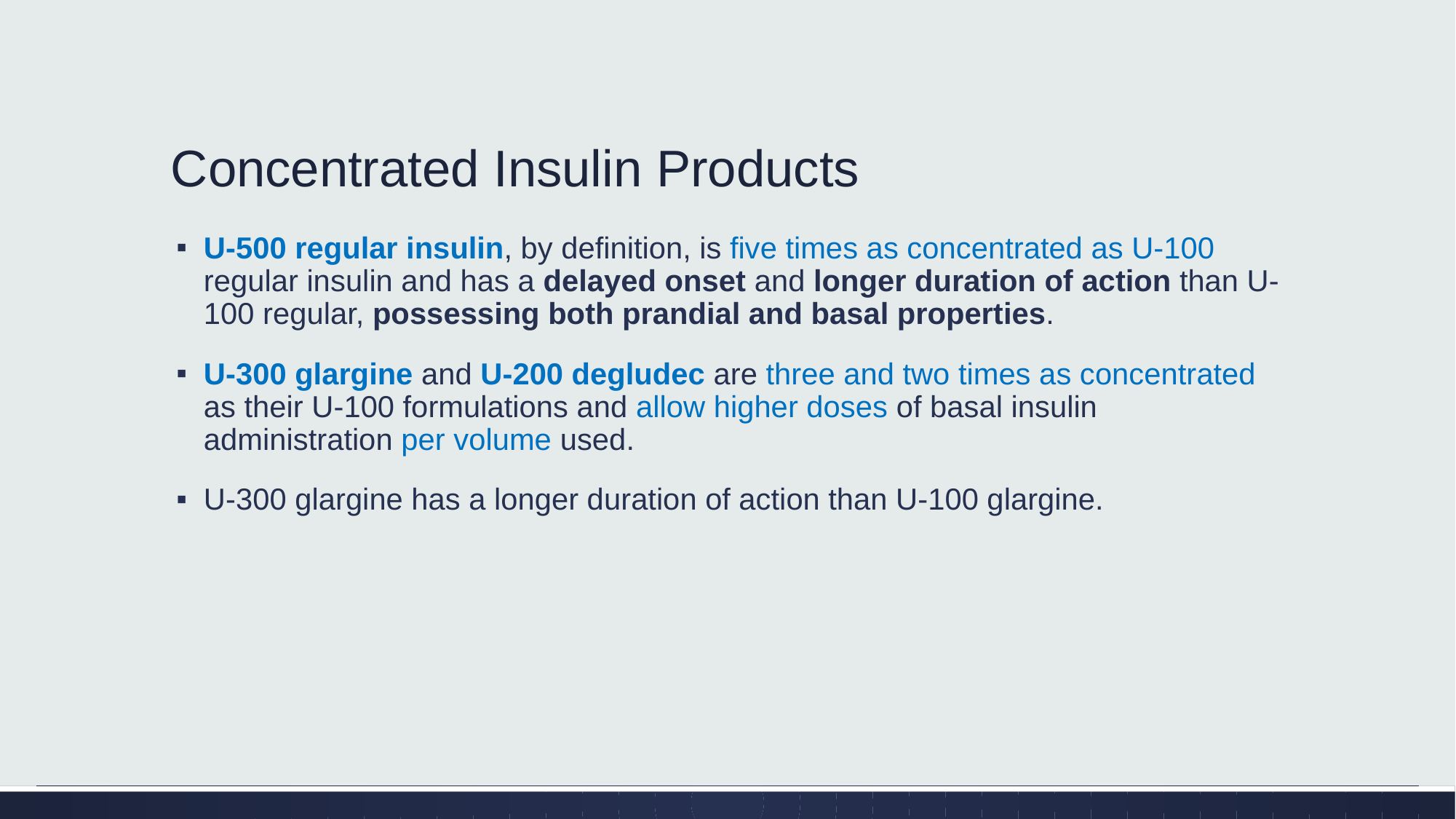

# Concentrated Insulin Products
U-500 regular insulin, by definition, is five times as concentrated as U-100 regular insulin and has a delayed onset and longer duration of action than U-100 regular, possessing both prandial and basal properties.
U-300 glargine and U-200 degludec are three and two times as concentrated as their U-100 formulations and allow higher doses of basal insulin administration per volume used.
U-300 glargine has a longer duration of action than U-100 glargine.